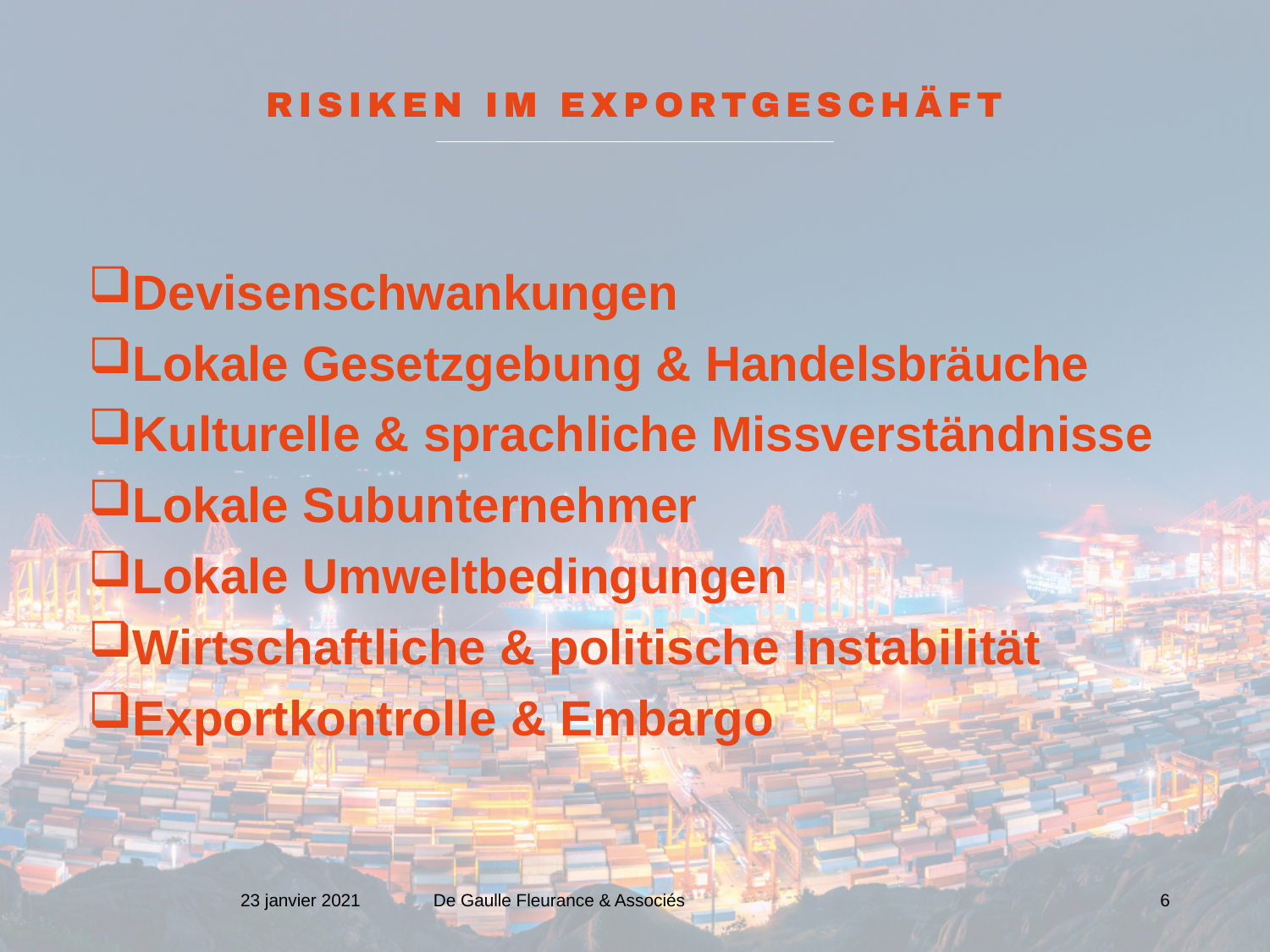

# RISIKEN IM EXPORTGESCHÄFT
Devisenschwankungen
Lokale Gesetzgebung & Handelsbräuche
Kulturelle & sprachliche Missverständnisse
Lokale Subunternehmer
Lokale Umweltbedingungen
Wirtschaftliche & politische Instabilität
Exportkontrolle & Embargo

23 janvier 2021
De Gaulle Fleurance & Associés

6